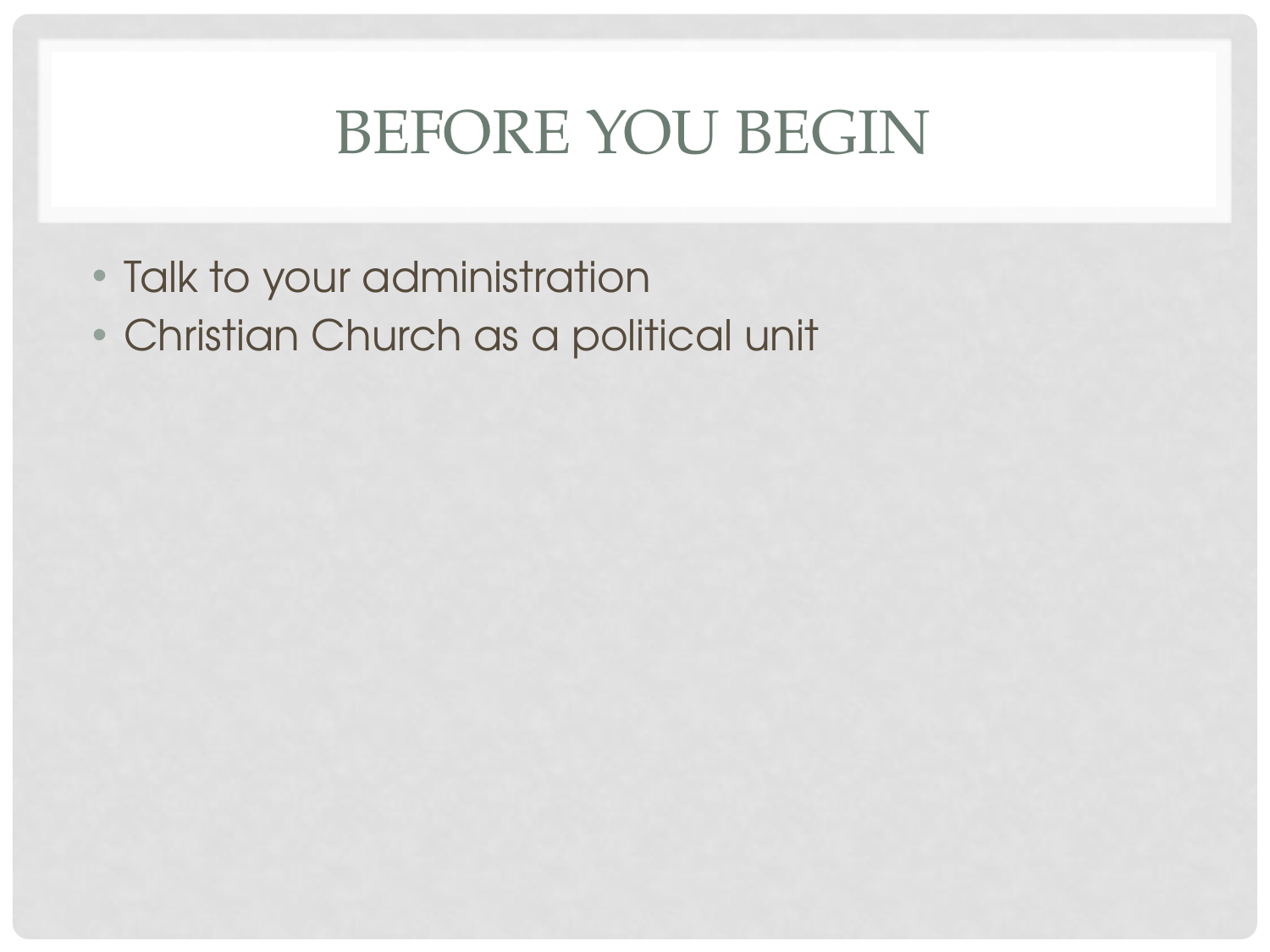

# Before you begin
Talk to your administration
Christian Church as a political unit